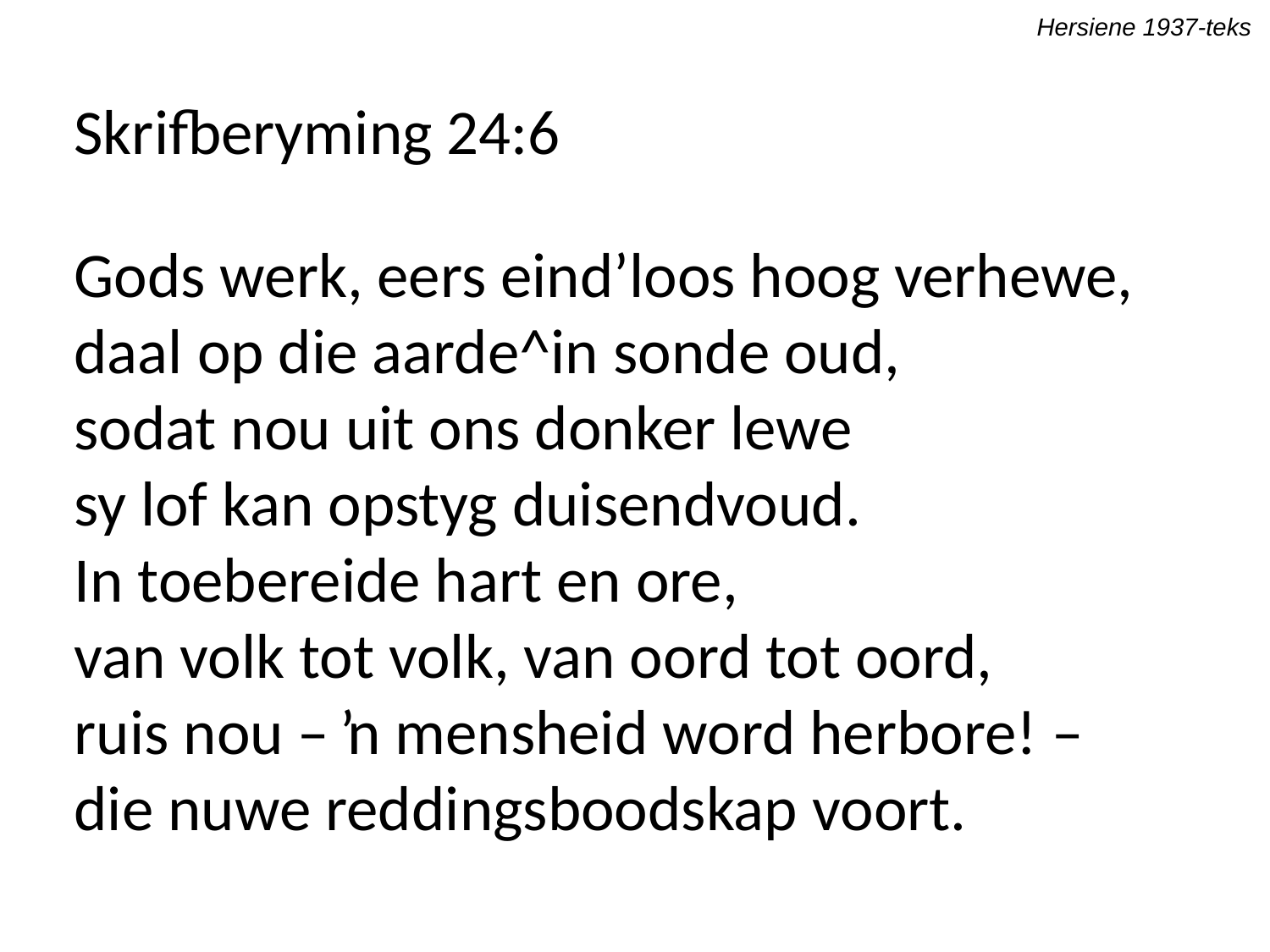

Hersiene 1937-teks
Skrifberyming 24:6

Gods werk, eers eind’loos hoog verhewe,
daal op die aarde^in sonde oud,
sodat nou uit ons donker lewe
sy lof kan opstyg duisendvoud.
In toebereide hart en ore,
van volk tot volk, van oord tot oord,
ruis nou – ŉ mensheid word herbore! –
die nuwe reddingsboodskap voort.